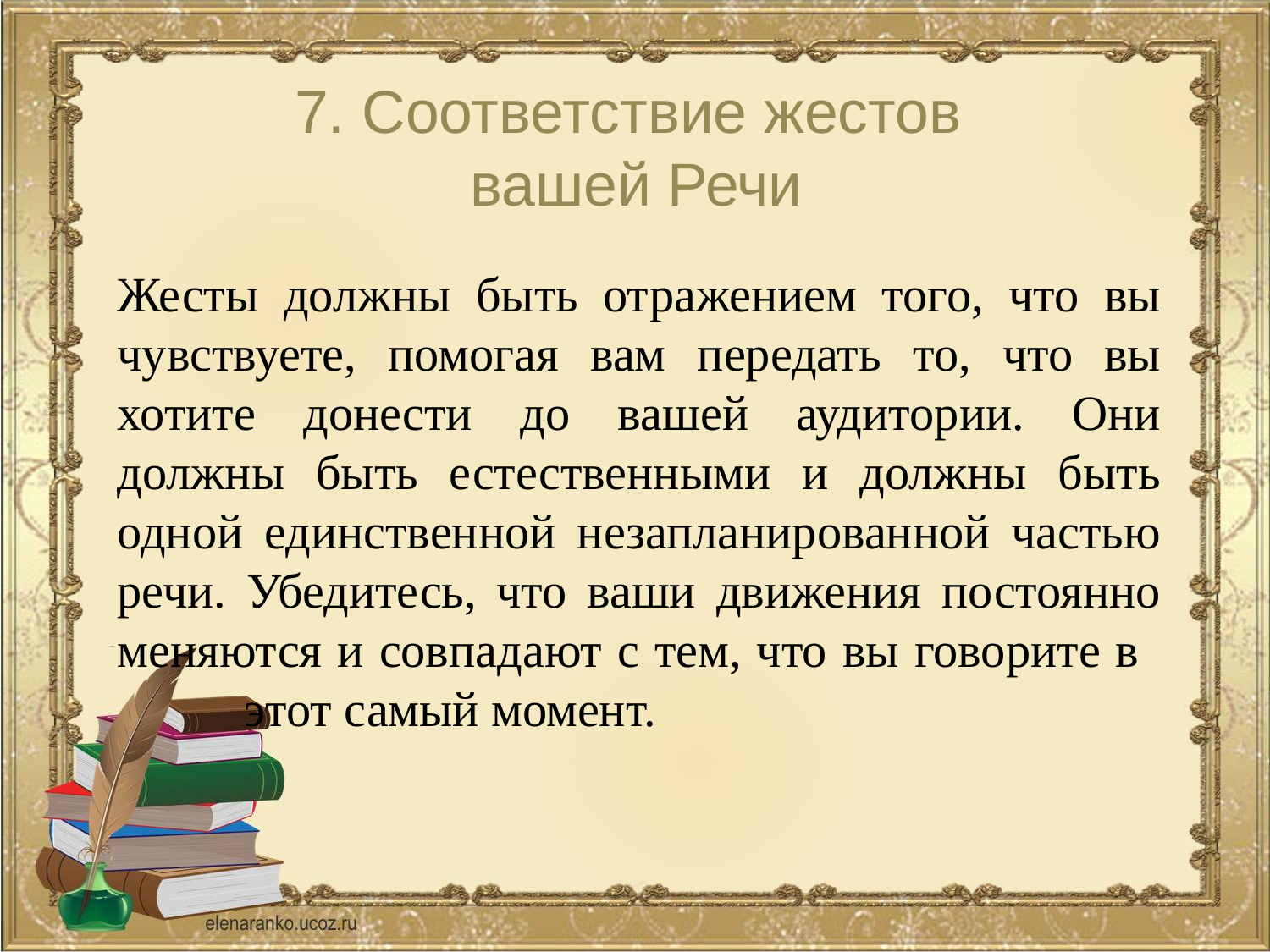

# 7. Соответствие жестов вашей Речи
Жесты должны быть отражением того, что вы чувствуете, помогая вам передать то, что вы хотите донести до вашей аудитории. Они должны быть естественными и должны быть одной единственной незапланированной частью речи. Убедитесь, что ваши движения постоянно меняются и совпадают с тем, что вы говорите в 		этот самый момент.